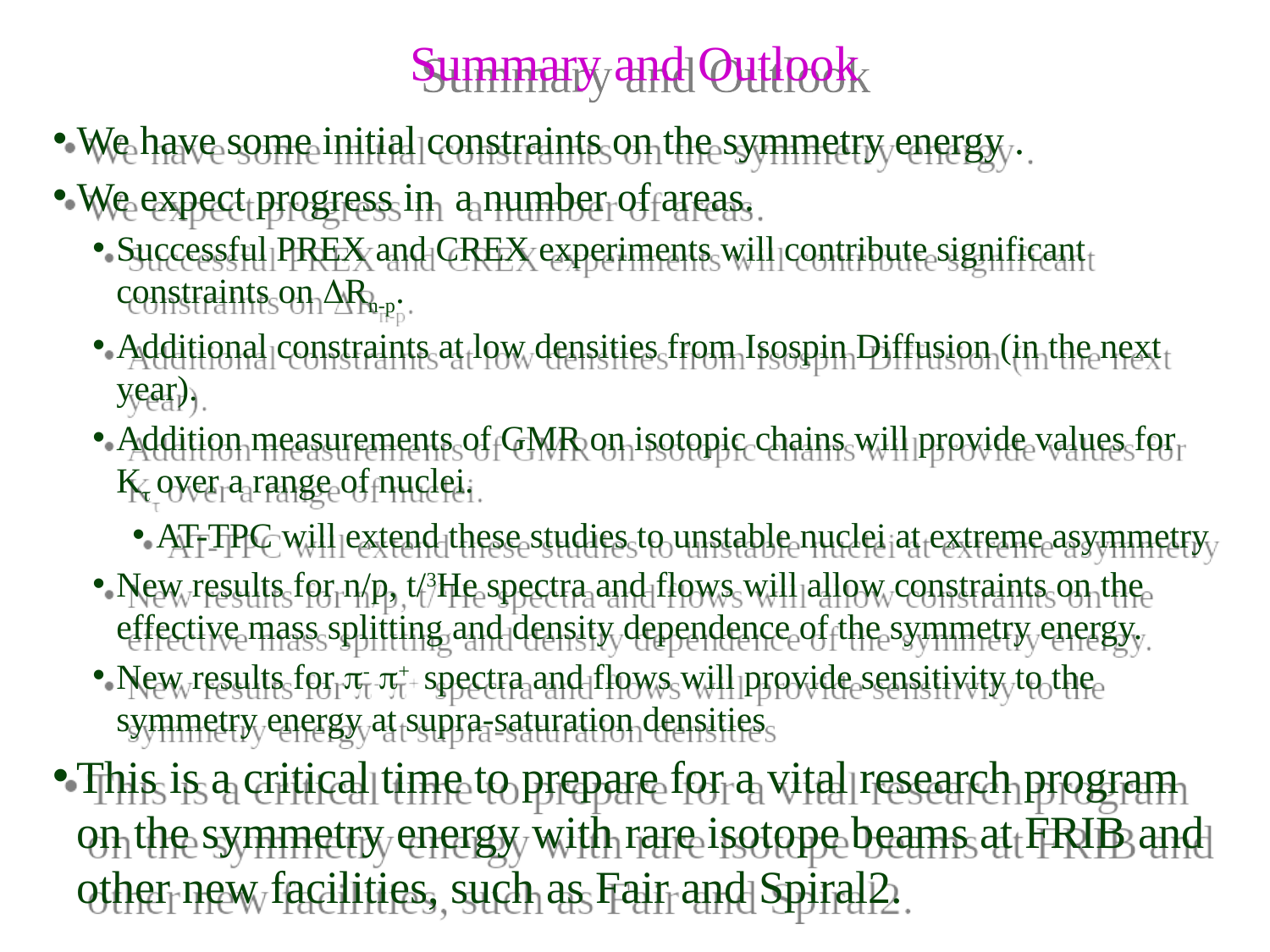

# Summary and Outlook
We have some initial constraints on the symmetry energy .
We expect progress in  a number of areas.
Successful PREX and CREX experiments will contribute significant constraints on ΔRn-p.
Additional constraints at low densities from Isospin Diffusion (in the next year).
Addition measurements of GMR on isotopic chains will provide values for Kτ over a range of nuclei.
AT-TPC will extend these studies to unstable nuclei at extreme asymmetry
New results for n/p, t/3He spectra and flows will allow constraints on the effective mass splitting and density dependence of the symmetry energy.
New results for π- π+  spectra and flows will provide sensitivity to the symmetry energy at supra-saturation densities
This is a critical time to prepare for a vital research program on the symmetry energy with rare isotope beams at FRIB and other new facilities, such as Fair and Spiral2.